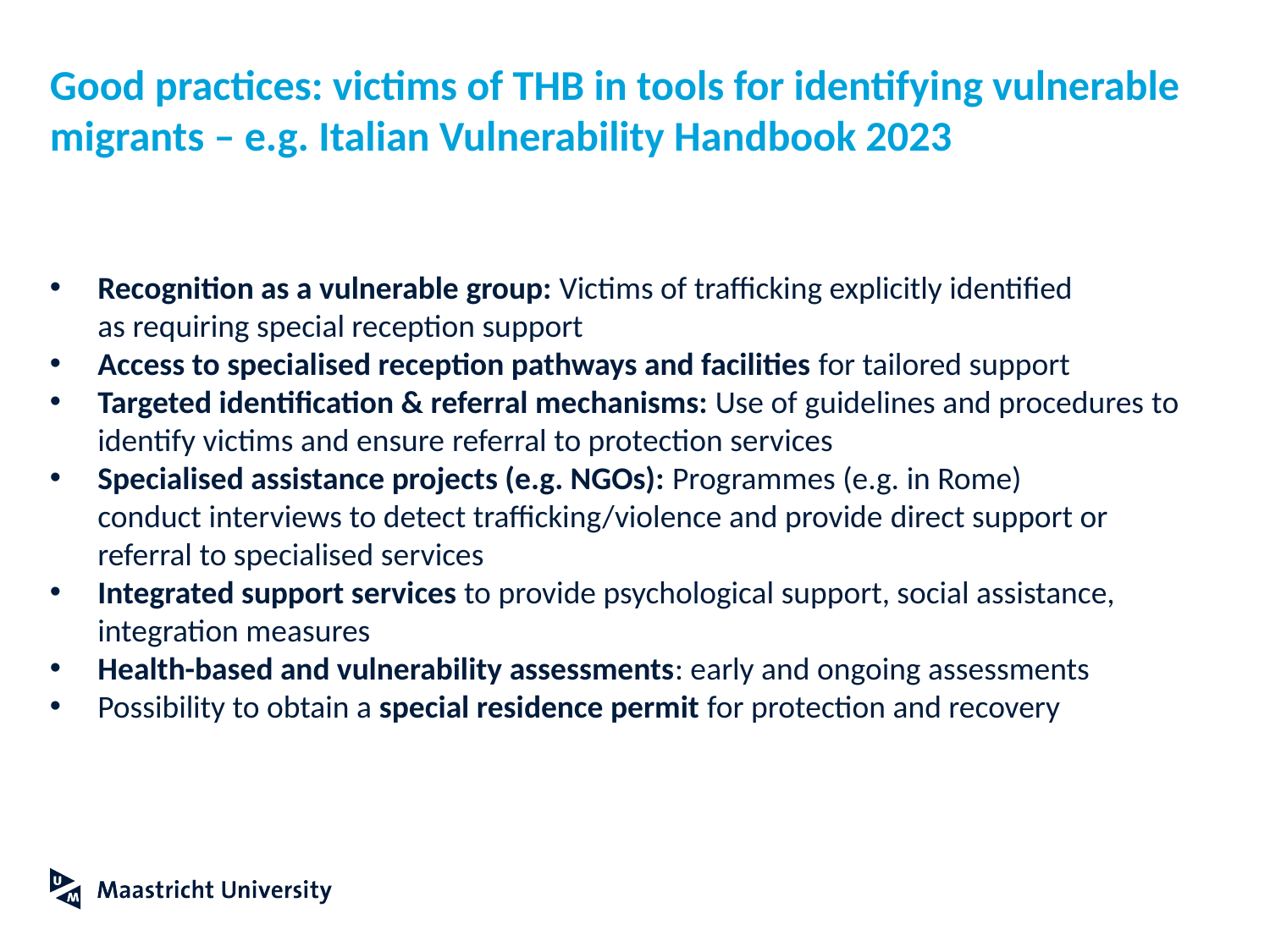

# Good practices: victims of THB in tools for identifying vulnerable migrants – e.g. Italian Vulnerability Handbook 2023
Recognition as a vulnerable group: Victims of trafficking explicitly identified as requiring special reception support
Access to specialised reception pathways and facilities for tailored support
Targeted identification & referral mechanisms: Use of guidelines and procedures to identify victims and ensure referral to protection services
Specialised assistance projects (e.g. NGOs): Programmes (e.g. in Rome) conduct interviews to detect trafficking/violence and provide direct support or referral to specialised services
Integrated support services to provide psychological support, social assistance, integration measures
Health-based and vulnerability assessments: early and ongoing assessments
Possibility to obtain a special residence permit for protection and recovery